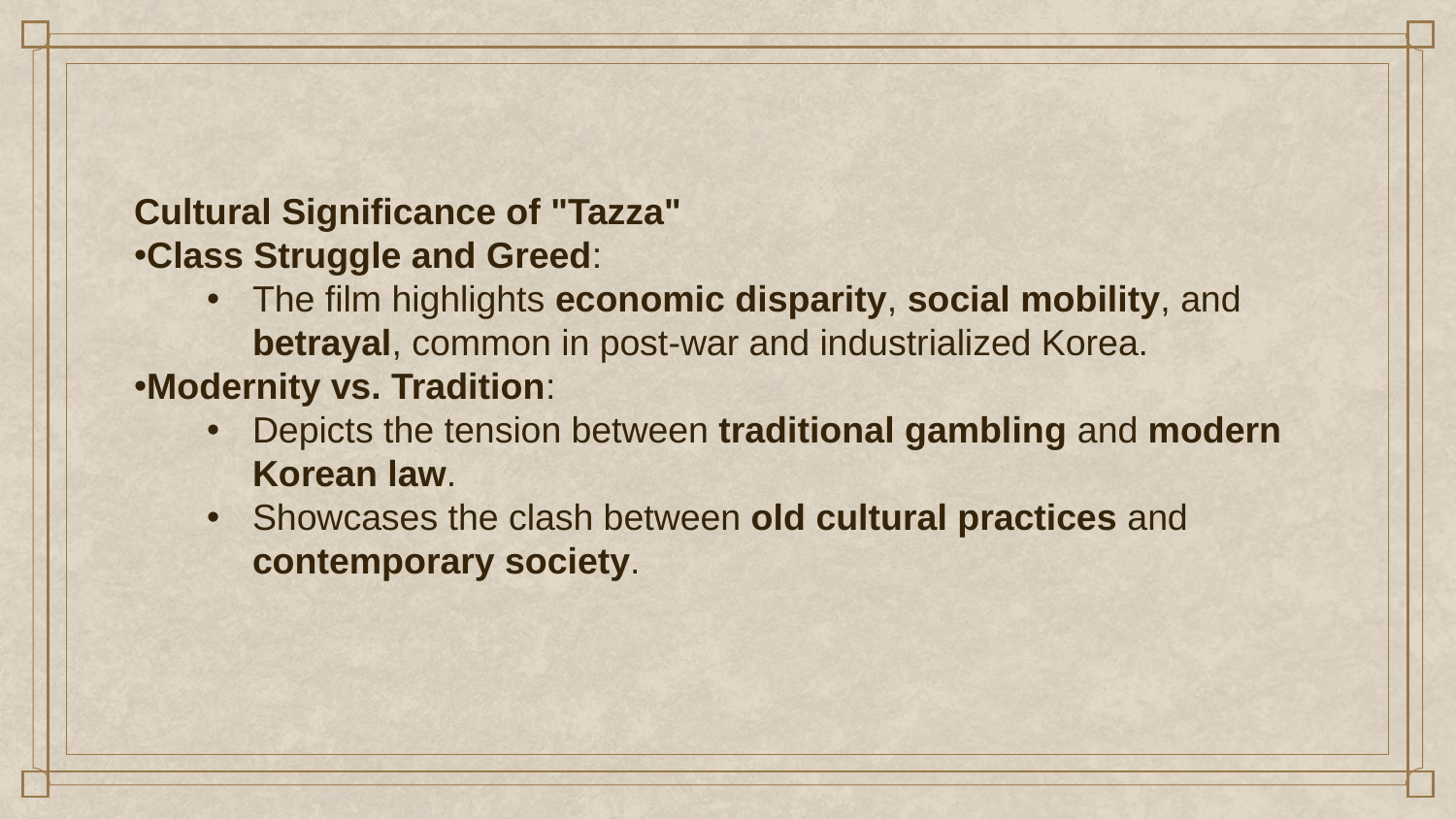

Cultural Significance of "Tazza"
Class Struggle and Greed:
The film highlights economic disparity, social mobility, and betrayal, common in post-war and industrialized Korea.
Modernity vs. Tradition:
Depicts the tension between traditional gambling and modern Korean law.
Showcases the clash between old cultural practices and contemporary society.